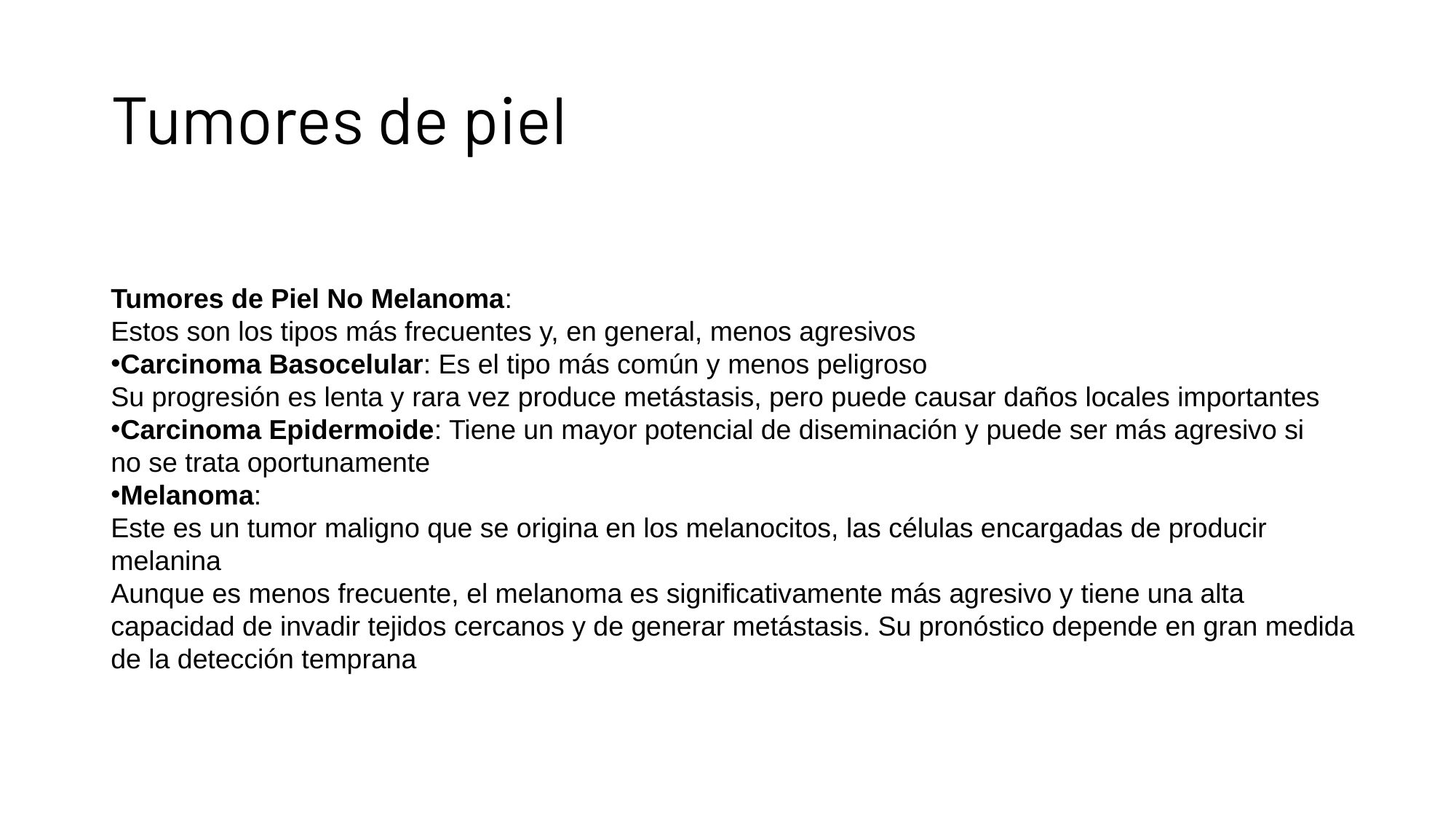

# Tumores de piel
Tumores de Piel No Melanoma:
Estos son los tipos más frecuentes y, en general, menos agresivos
Carcinoma Basocelular: Es el tipo más común y menos peligroso
Su progresión es lenta y rara vez produce metástasis, pero puede causar daños locales importantes
Carcinoma Epidermoide: Tiene un mayor potencial de diseminación y puede ser más agresivo si
no se trata oportunamente
Melanoma:
Este es un tumor maligno que se origina en los melanocitos, las células encargadas de producir melanina
Aunque es menos frecuente, el melanoma es significativamente más agresivo y tiene una alta capacidad de invadir tejidos cercanos y de generar metástasis. Su pronóstico depende en gran medida de la detección temprana